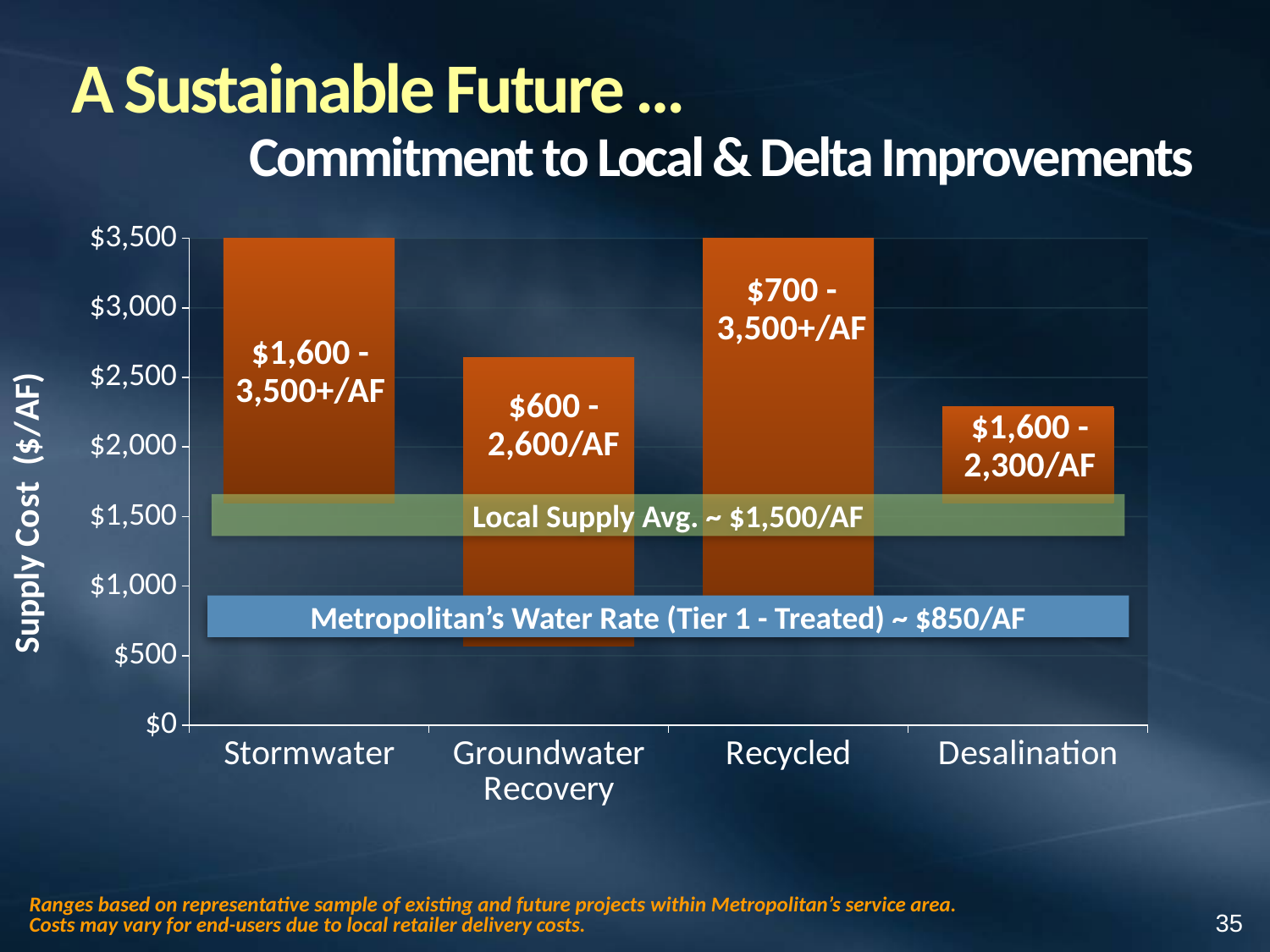

A Sustainable Future …
Commitment to Local & Delta Improvements

### Chart

| Category | Low Cost | Difference |
|---|---|---|
| Stormwater | 1600.0 | 2819.0 |
| Groundwater Recovery | 572.0 | 2069.0 |
| Recycled | 712.0 | 3075.0 |
| Desalination | 1600.0 | 688.0 |
$700 -
3,500+/AF
$1,600 -
3,500+/AF
$600 -
2,600/AF
$1,600 -
2,300/AF
Local Supply Avg. ~ $1,500/AF
Metropolitan’s Water Rate (Tier 1 - Treated) ~ $850/AF
Ranges based on representative sample of existing and future projects within Metropolitan’s service area.
Costs may vary for end-users due to local retailer delivery costs.
35